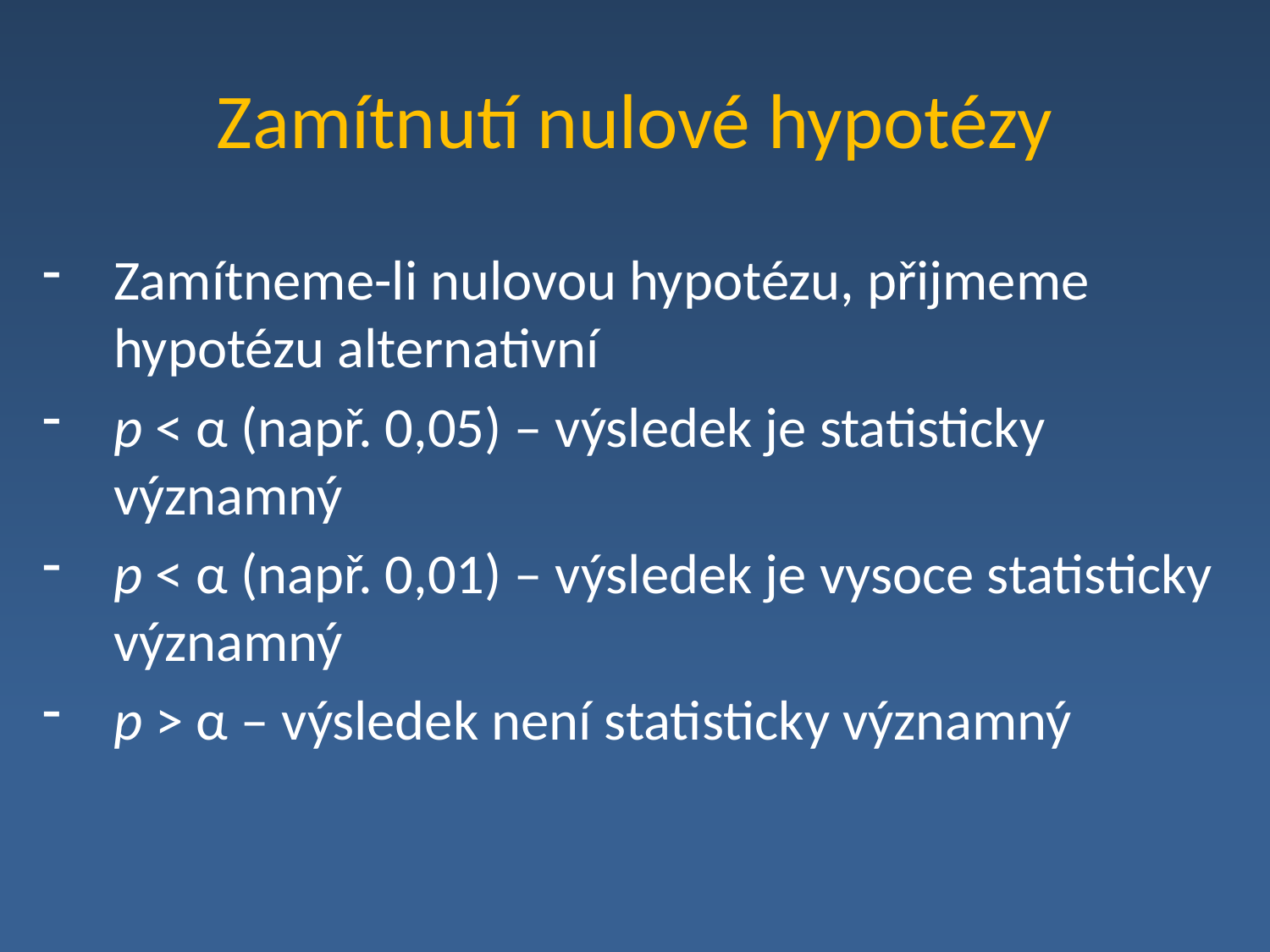

# Zamítnutí nulové hypotézy

Zamítneme-li nulovou hypotézu, přijmeme hypotézu alternativní
p < α (např. 0,05) – výsledek je statisticky významný
p < α (např. 0,01) – výsledek je vysoce statisticky významný
p > α – výsledek není statisticky významný